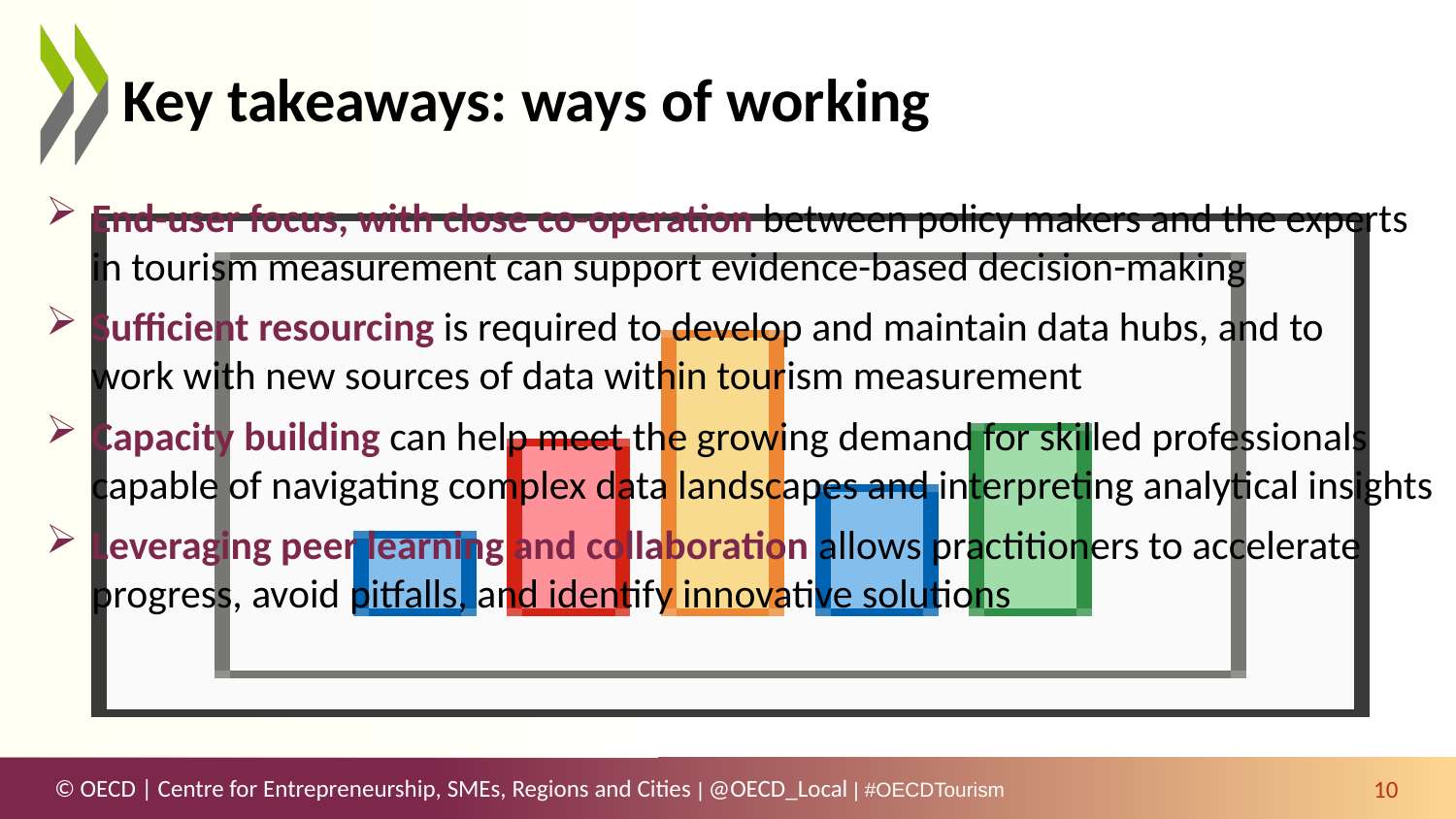

# Key takeaways: ways of working
End-user focus, with close co-operation between policy makers and the experts in tourism measurement can support evidence-based decision-making
Sufficient resourcing is required to develop and maintain data hubs, and to work with new sources of data within tourism measurement
Capacity building can help meet the growing demand for skilled professionals capable of navigating complex data landscapes and interpreting analytical insights
Leveraging peer learning and collaboration allows practitioners to accelerate progress, avoid pitfalls, and identify innovative solutions
10